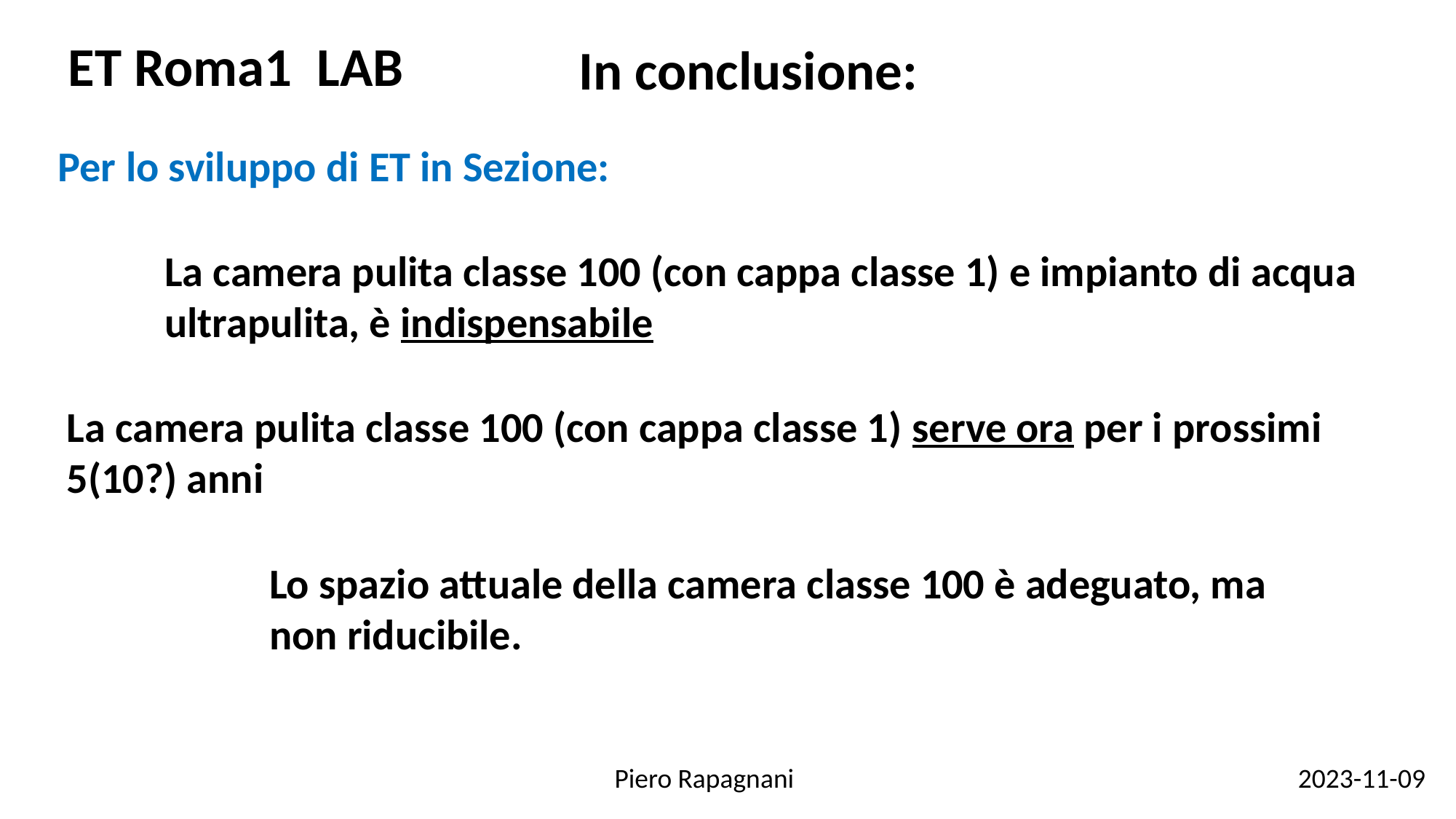

ET Roma1  LAB
In conclusione:
Per lo sviluppo di ET in Sezione:
La camera pulita classe 100 (con cappa classe 1) e impianto di acqua ultrapulita, è indispensabile
La camera pulita classe 100 (con cappa classe 1) serve ora per i prossimi 5(10?) anni
Lo spazio attuale della camera classe 100 è adeguato, ma non riducibile.
Piero Rapagnani
2023-11-09